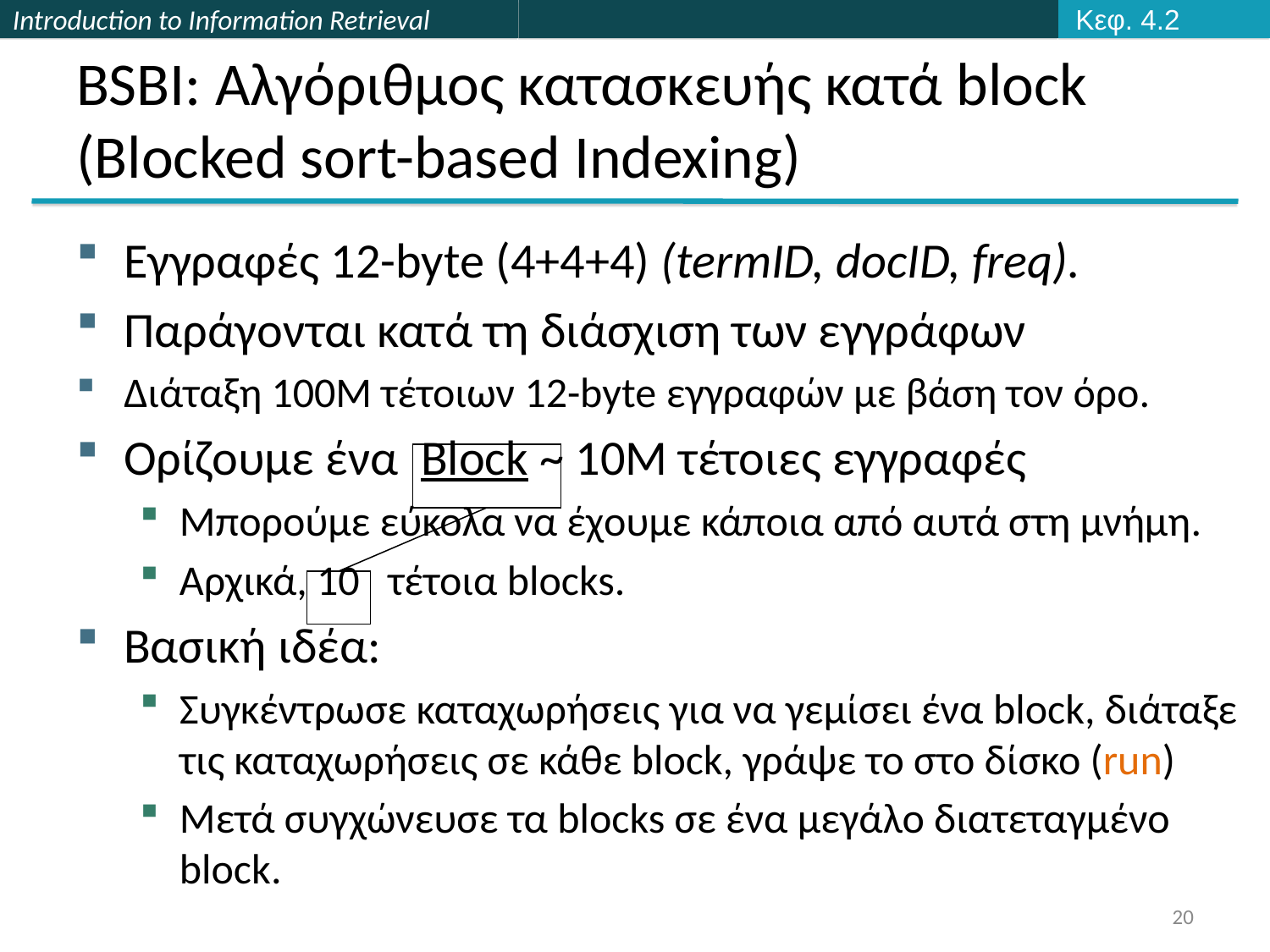

Κεφ. 4.2
# BSBI: Αλγόριθμος κατασκευής κατά block (Blocked sort-based Indexing)
Εγγραφές 12-byte (4+4+4) (termID, docID, freq).
Παράγονται κατά τη διάσχιση των εγγράφων
Διάταξη 100M τέτοιων 12-byte εγγραφών με βάση τον όρο.
Ορίζουμε ένα  Block ~ 10M τέτοιες εγγραφές
Μπορούμε εύκολα να έχουμε κάποια από αυτά στη μνήμη.
Αρχικά, 10   τέτοια blocks.
Βασική ιδέα:
Συγκέντρωσε καταχωρήσεις για να γεμίσει ένα block, διάταξε τις καταχωρήσεις σε κάθε block, γράψε το στο δίσκο (run)
Μετά συγχώνευσε τα blocks σε ένα μεγάλο διατεταγμένο block.

20